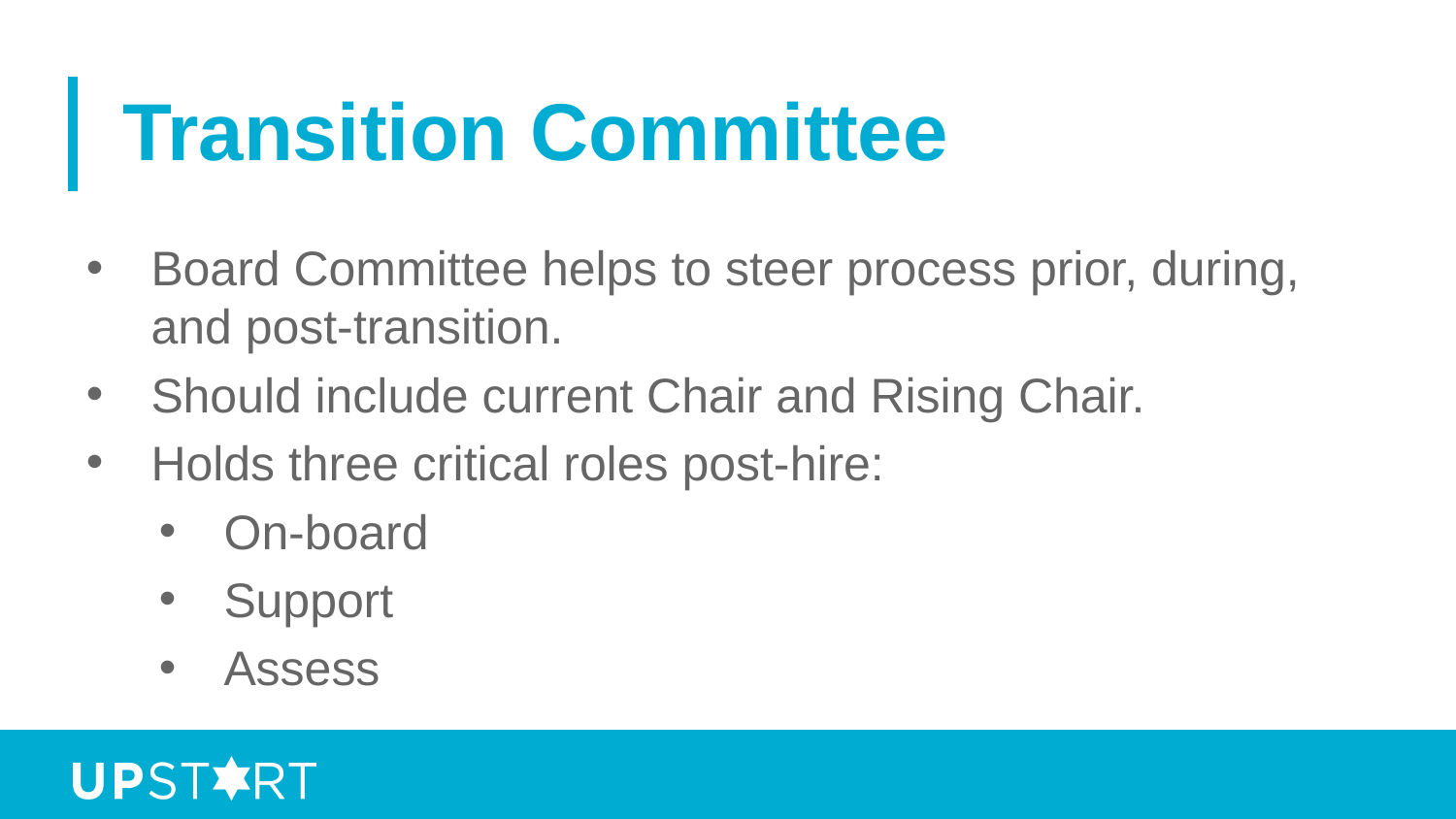

# Transition Committee
Board Committee helps to steer process prior, during, and post-transition.
Should include current Chair and Rising Chair.
Holds three critical roles post-hire:
On-board
Support
Assess